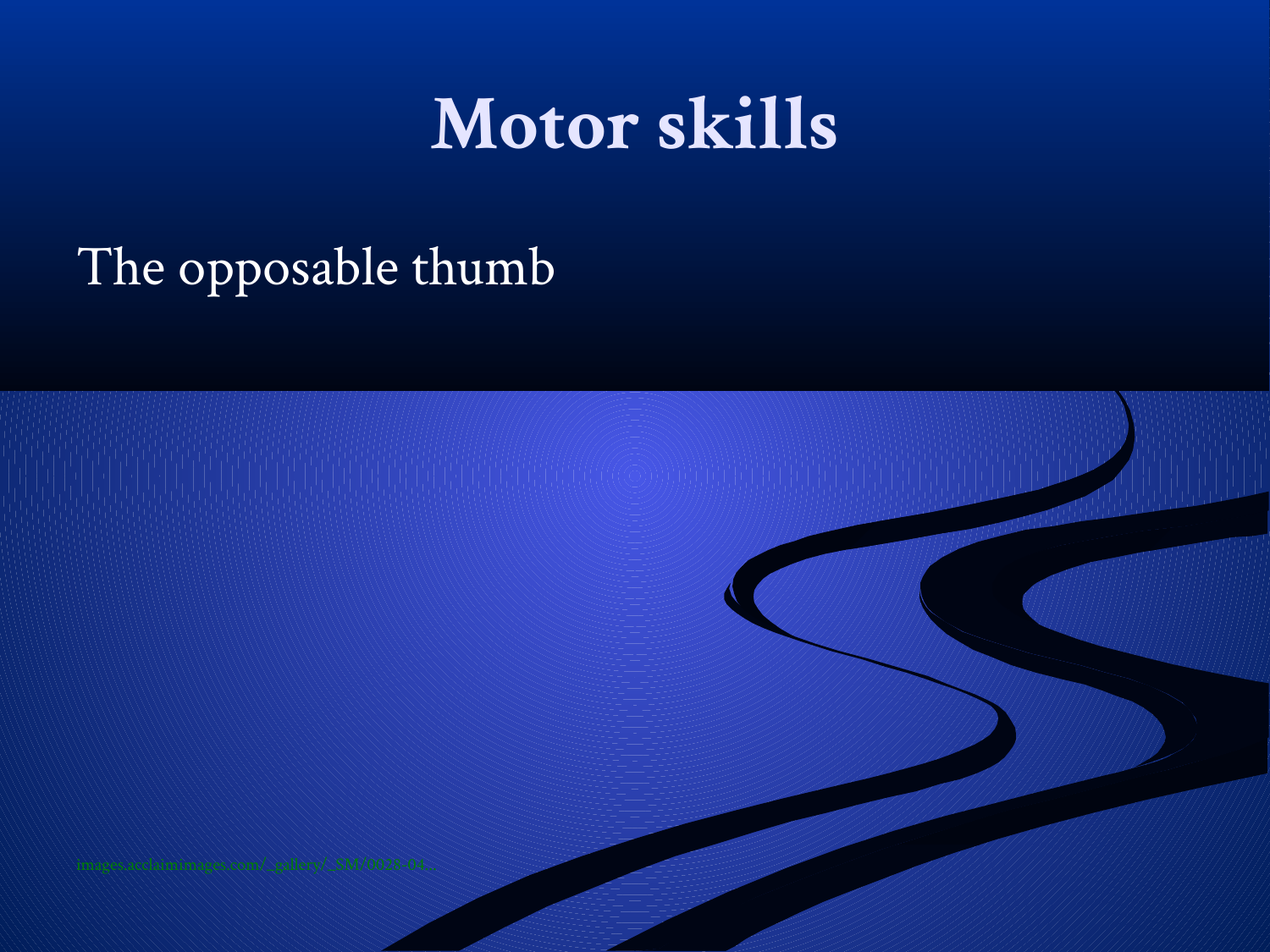

# Motor skills
The opposable thumb

images.acclaimimages.com/_gallery/_SM/0028-04...